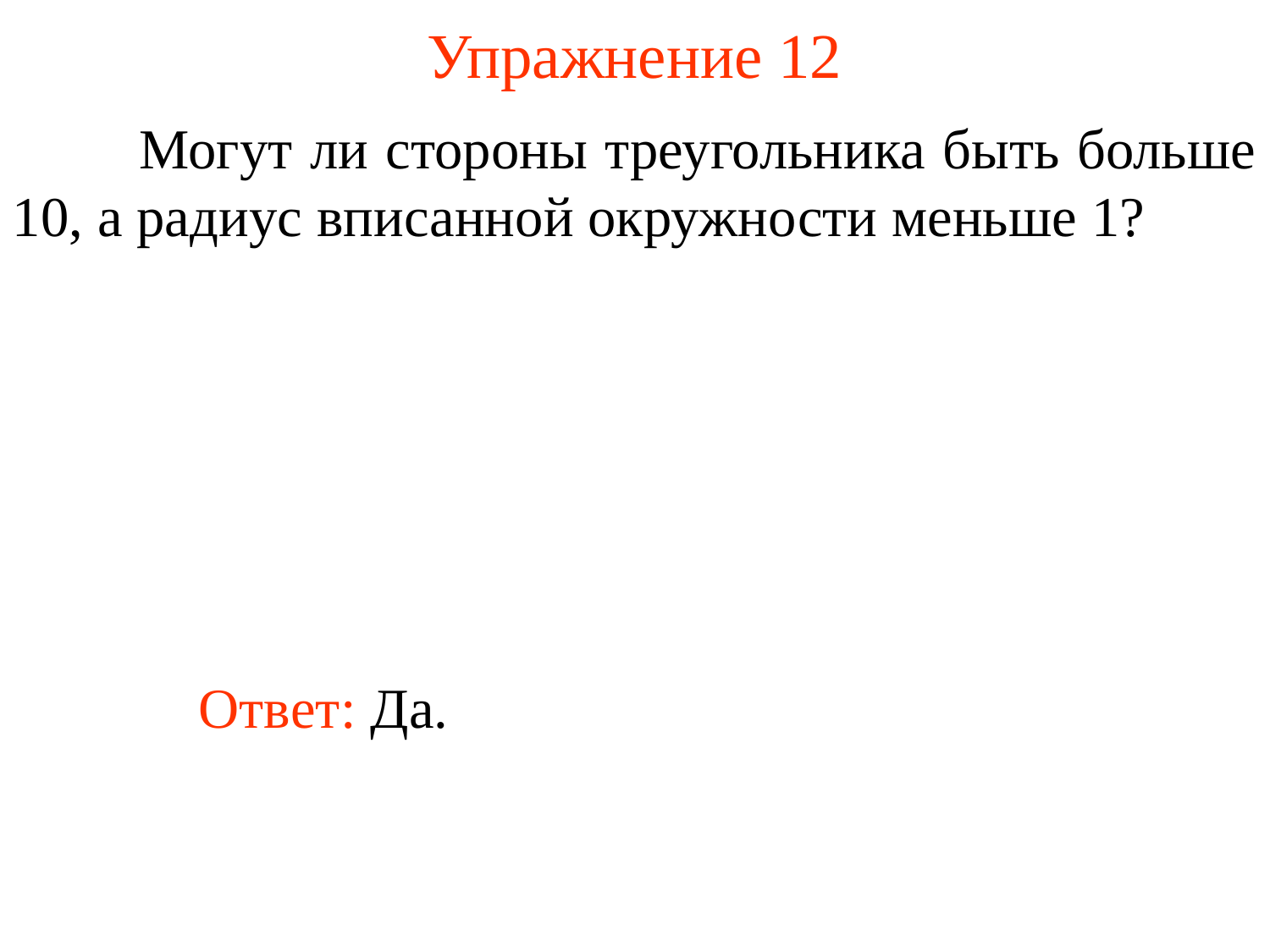

# Упражнение 12
	Могут ли стороны треугольника быть больше 10, а радиус вписанной окружности меньше 1?
	Ответ: Да.